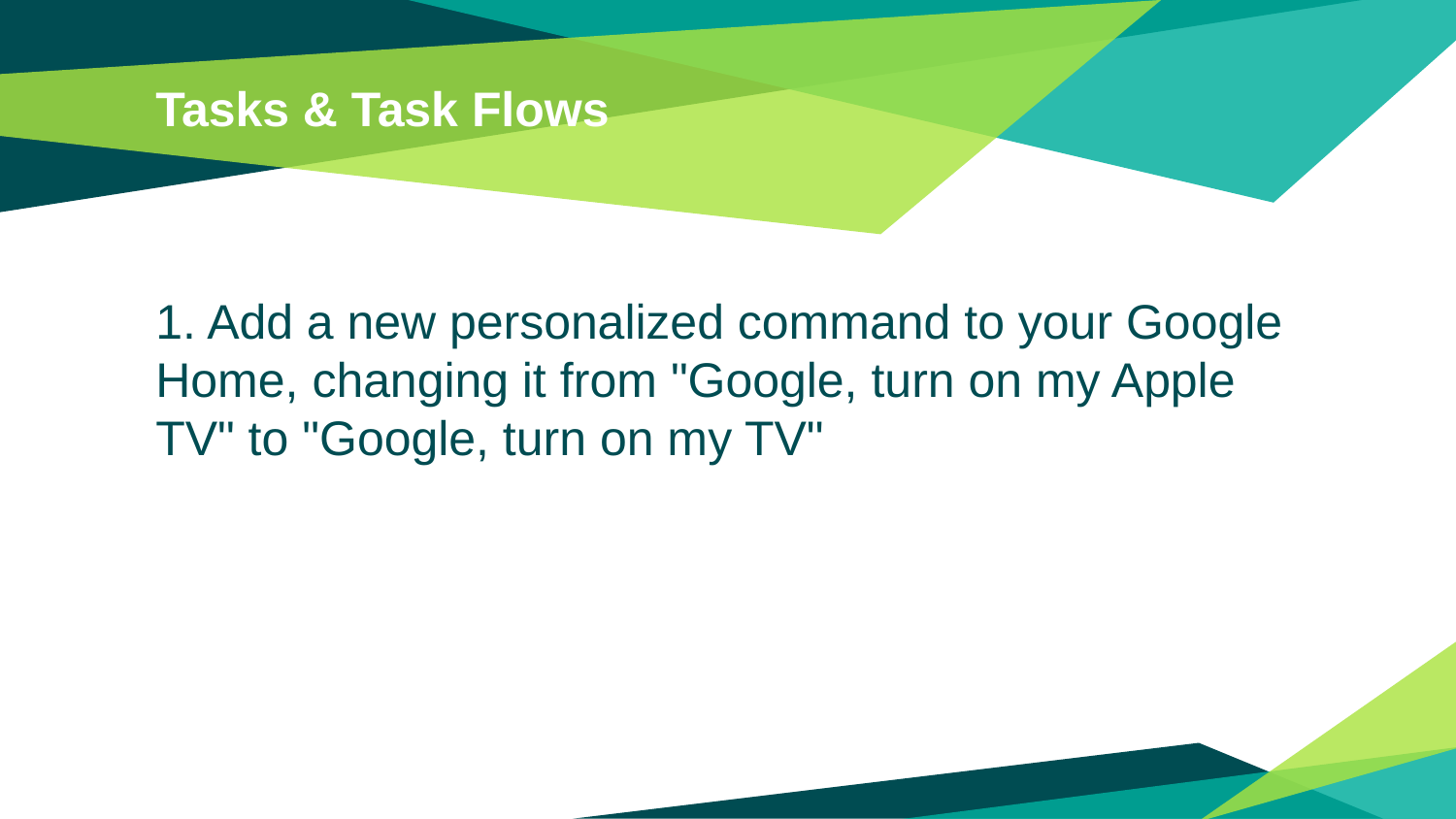

# Tasks & Task Flows
1. Add a new personalized command to your Google Home, changing it from "Google, turn on my Apple TV" to "Google, turn on my TV"